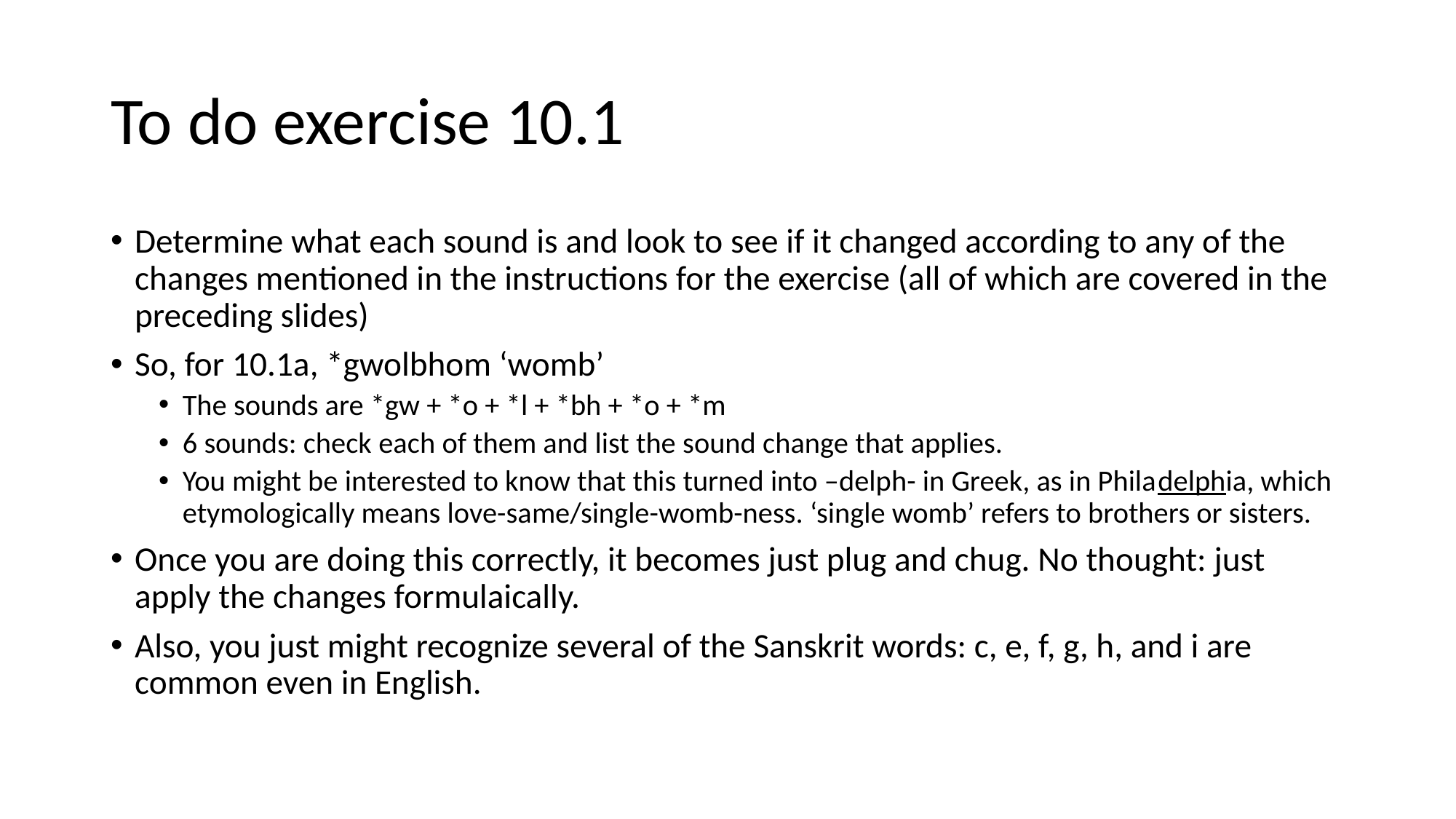

# To do exercise 10.1
Determine what each sound is and look to see if it changed according to any of the changes mentioned in the instructions for the exercise (all of which are covered in the preceding slides)
So, for 10.1a, *gwolbhom ‘womb’
The sounds are *gw + *o + *l + *bh + *o + *m
6 sounds: check each of them and list the sound change that applies.
You might be interested to know that this turned into –delph- in Greek, as in Philadelphia, which etymologically means love-same/single-womb-ness. ‘single womb’ refers to brothers or sisters.
Once you are doing this correctly, it becomes just plug and chug. No thought: just apply the changes formulaically.
Also, you just might recognize several of the Sanskrit words: c, e, f, g, h, and i are common even in English.